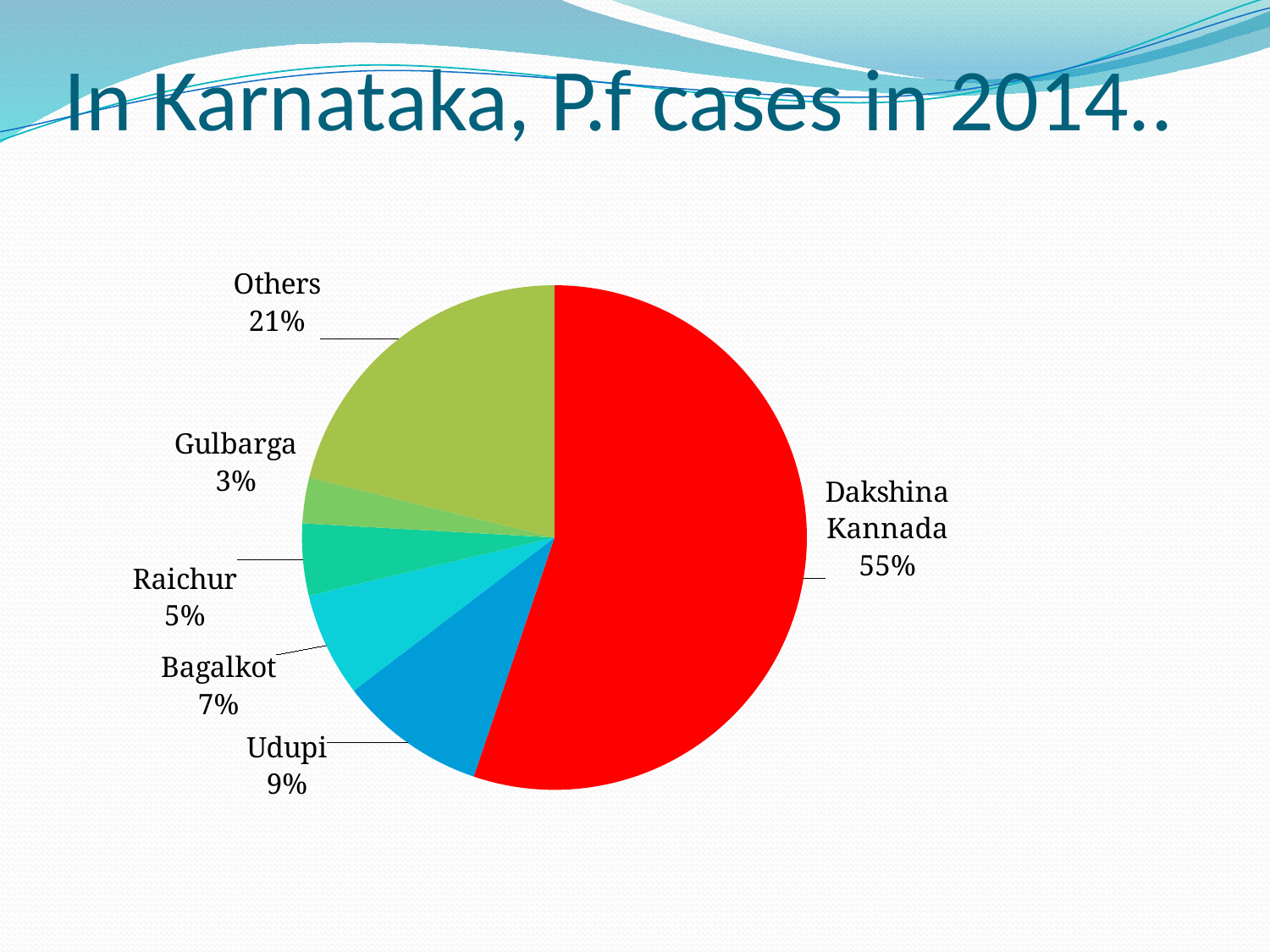

# In Karnataka, P.f cases in 2014..

### Chart

| Category |  |
|---|---|
| Dakshina Kannada | 719.0 |
| Udupi | 123.0 |
| Bagalkot | 87.0 |
| Raichur | 60.0 |
| Gulbarga | 38.0 |
| Others | 276.0 |